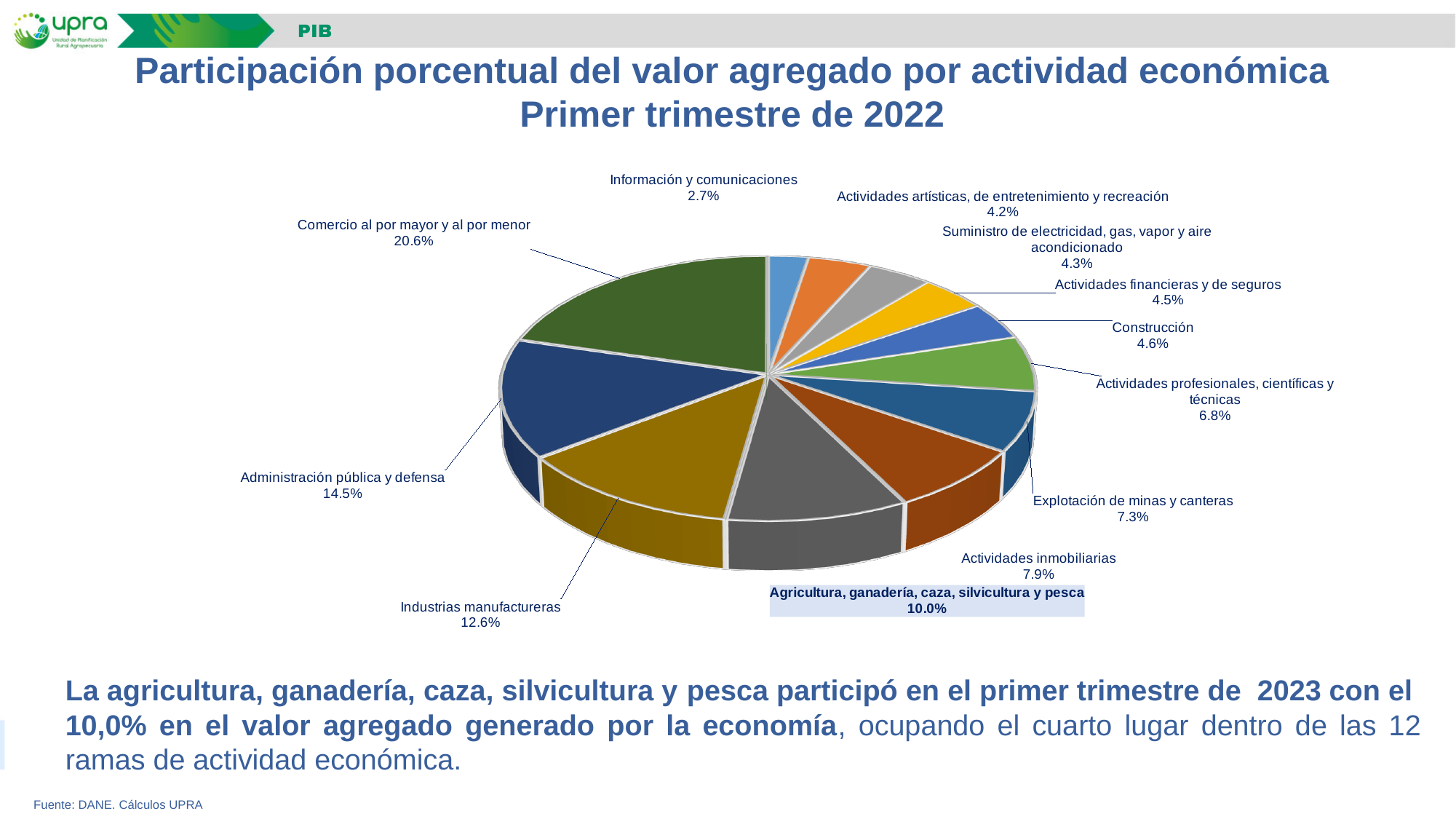

PIB
Participación porcentual del valor agregado por actividad económica
Primer trimestre de 2022

[unsupported chart]

La agricultura, ganadería, caza, silvicultura y pesca participó en el primer trimestre de  2023 con el  10,0% en el valor agregado generado por la economía, ocupando el cuarto lugar dentro de las 12 ramas de actividad económica.

Fuente: DANE. Cálculos UPRA